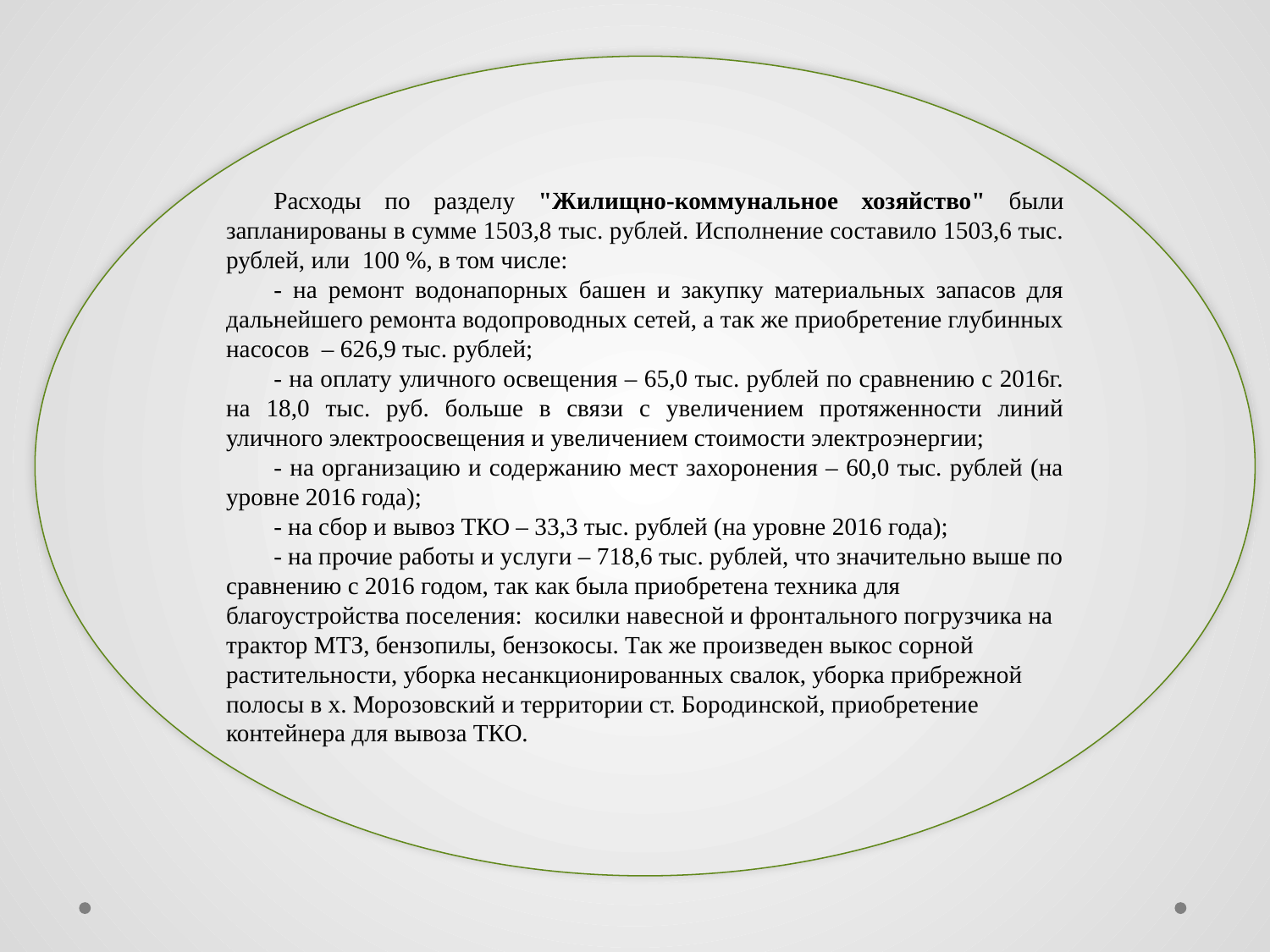

Расходы по разделу "Жилищно-коммунальное хозяйство" были запланированы в сумме 1503,8 тыс. рублей. Исполнение составило 1503,6 тыс. рублей, или  100 %, в том числе:
- на ремонт водонапорных башен и закупку материальных запасов для дальнейшего ремонта водопроводных сетей, а так же приобретение глубинных насосов  – 626,9 тыс. рублей;
- на оплату уличного освещения – 65,0 тыс. рублей по сравнению с 2016г. на 18,0 тыс. руб. больше в связи с увеличением протяженности линий уличного электроосвещения и увеличением стоимости электроэнергии;
- на организацию и содержанию мест захоронения – 60,0 тыс. рублей (на уровне 2016 года);
- на сбор и вывоз ТКО – 33,3 тыс. рублей (на уровне 2016 года);
- на прочие работы и услуги – 718,6 тыс. рублей, что значительно выше по сравнению с 2016 годом, так как была приобретена техника для благоустройства поселения:  косилки навесной и фронтального погрузчика на трактор МТЗ, бензопилы, бензокосы. Так же произведен выкос сорной растительности, уборка несанкционированных свалок, уборка прибрежной полосы в х. Морозовский и территории ст. Бородинской, приобретение контейнера для вывоза ТКО.